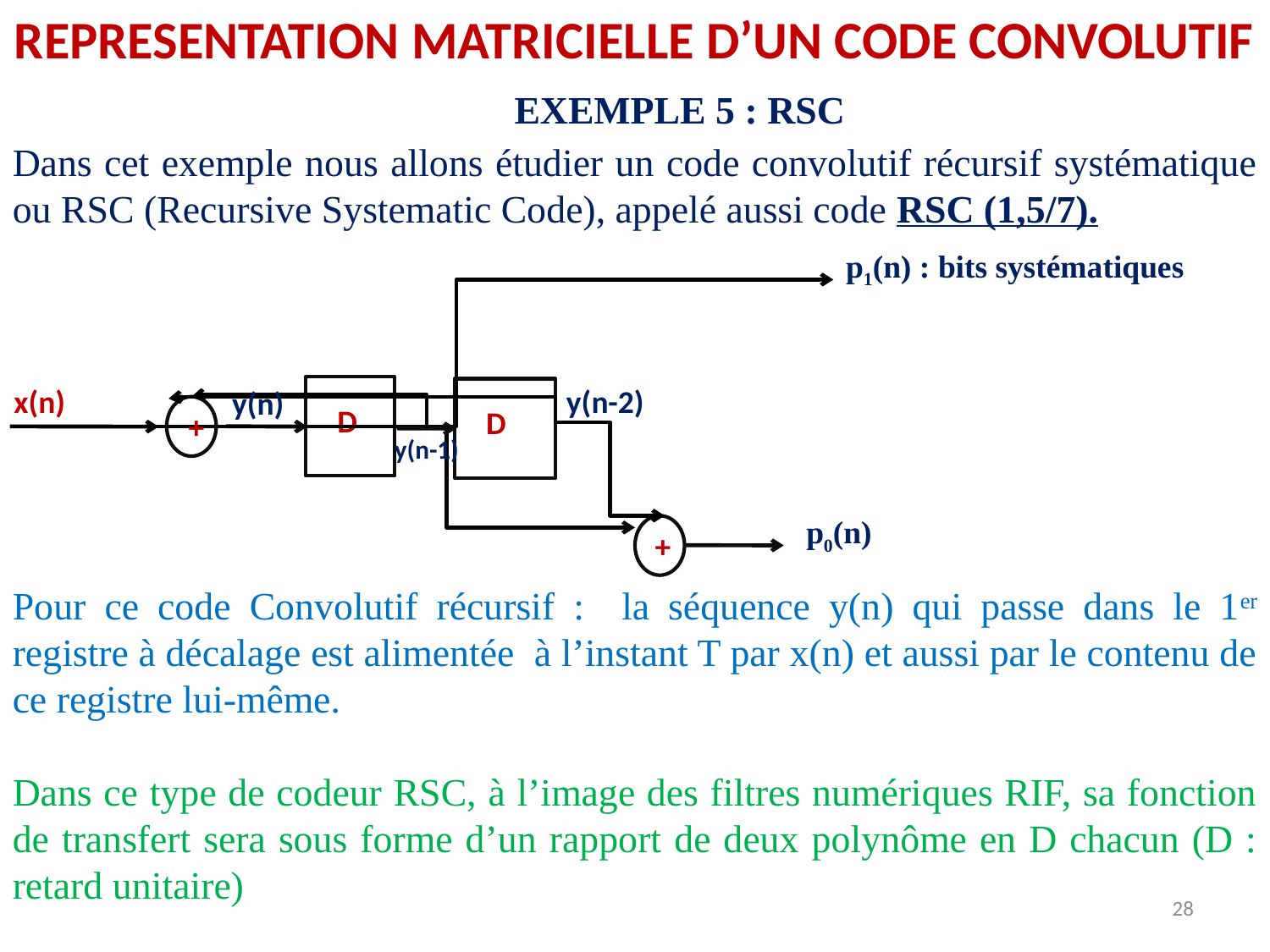

REPRESENTATION MATRICIELLE D’UN CODE CONVOLUTIF
EXEMPLE 5 : RSC
Dans cet exemple nous allons étudier un code convolutif récursif systématique ou RSC (Recursive Systematic Code), appelé aussi code RSC (1,5/7).
p1(n) : bits systématiques
x(n)
y(n-2)
y(n)

D

D
+
y(n-1)
p0(n)

+
Pour ce code Convolutif récursif :  la séquence y(n) qui passe dans le 1er registre à décalage est alimentée  à l’instant T par x(n) et aussi par le contenu de ce registre lui-même.

Dans ce type de codeur RSC, à l’image des filtres numériques RIF, sa fonction de transfert sera sous forme d’un rapport de deux polynôme en D chacun (D : retard unitaire)
28